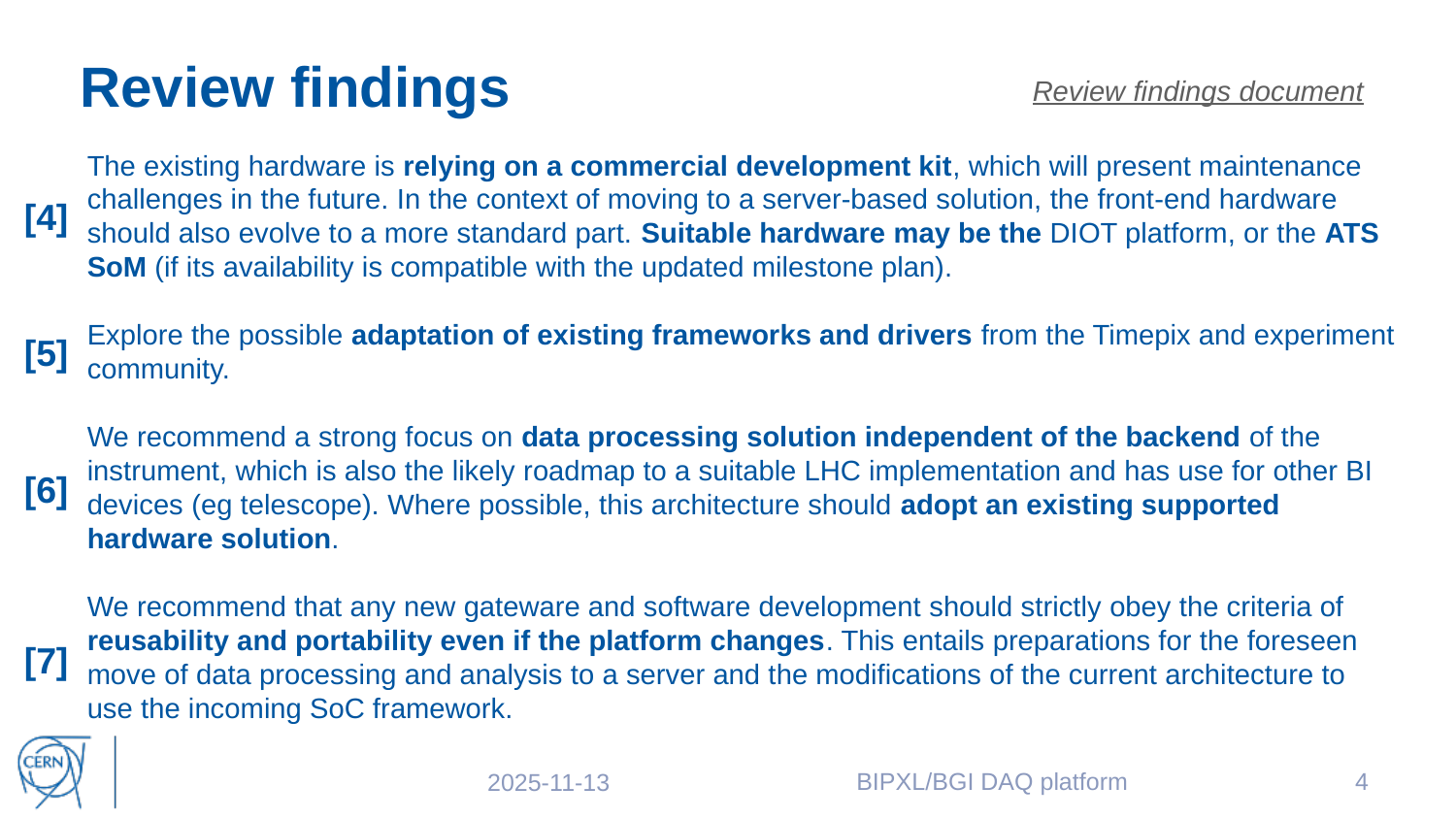

# Review findings
Review findings document
The existing hardware is relying on a commercial development kit, which will present maintenance challenges in the future. In the context of moving to a server-based solution, the front-end hardware should also evolve to a more standard part. Suitable hardware may be the DIOT platform, or the ATS SoM (if its availability is compatible with the updated milestone plan).

Explore the possible adaptation of existing frameworks and drivers from the Timepix and experiment community.

We recommend a strong focus on data processing solution independent of the backend of the instrument, which is also the likely roadmap to a suitable LHC implementation and has use for other BI devices (eg telescope). Where possible, this architecture should adopt an existing supported hardware solution.

We recommend that any new gateware and software development should strictly obey the criteria of reusability and portability even if the platform changes. This entails preparations for the foreseen move of data processing and analysis to a server and the modifications of the current architecture to use the incoming SoC framework.
[4]
[5]
[6]
[7]
BIPXL/BGI DAQ platform
4
2025-11-13